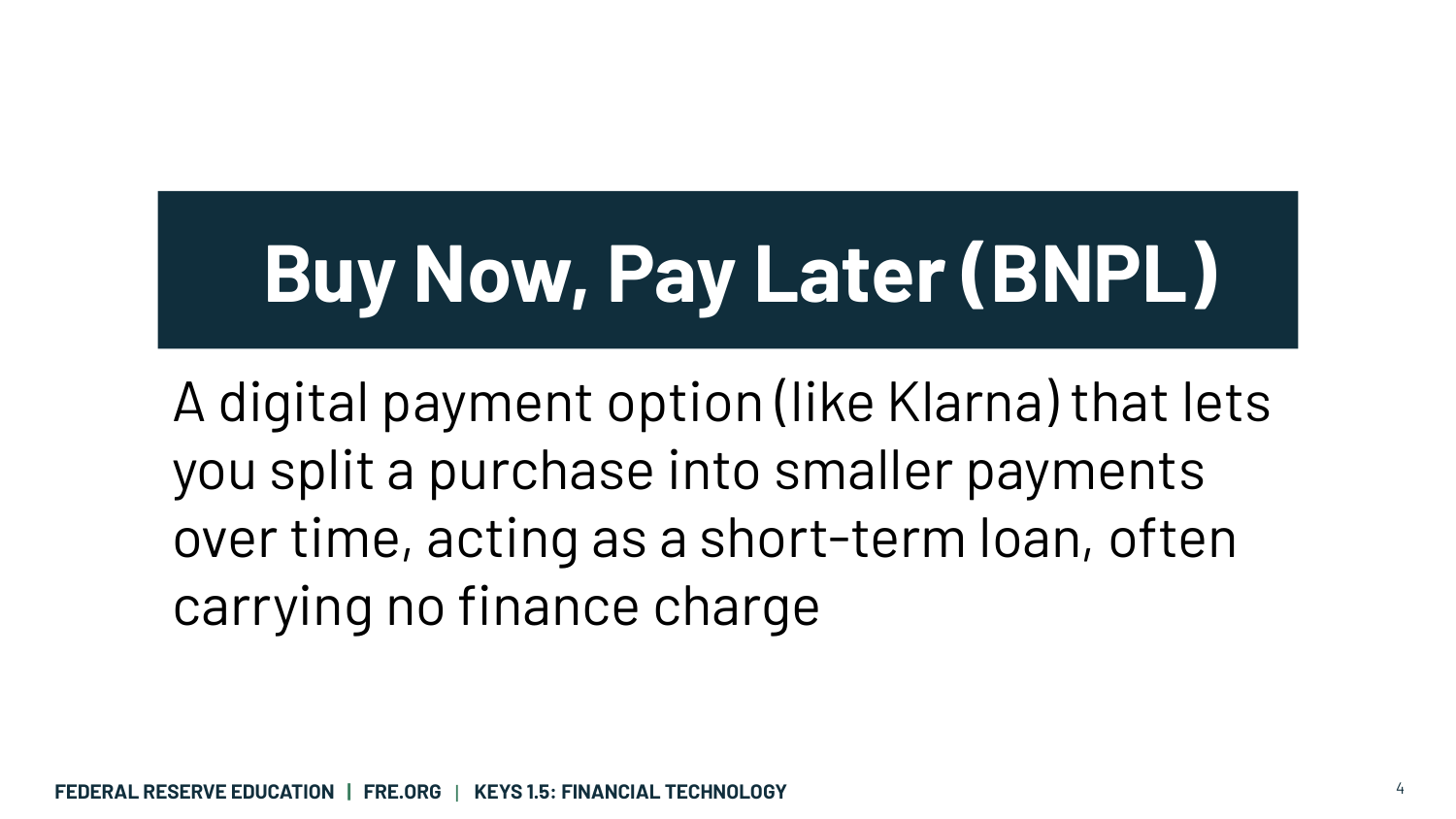

Buy Now, Pay Later (BNPL)
A digital payment option (like Klarna) that lets you split a purchase into smaller payments over time, acting as a short-term loan, often carrying no finance charge